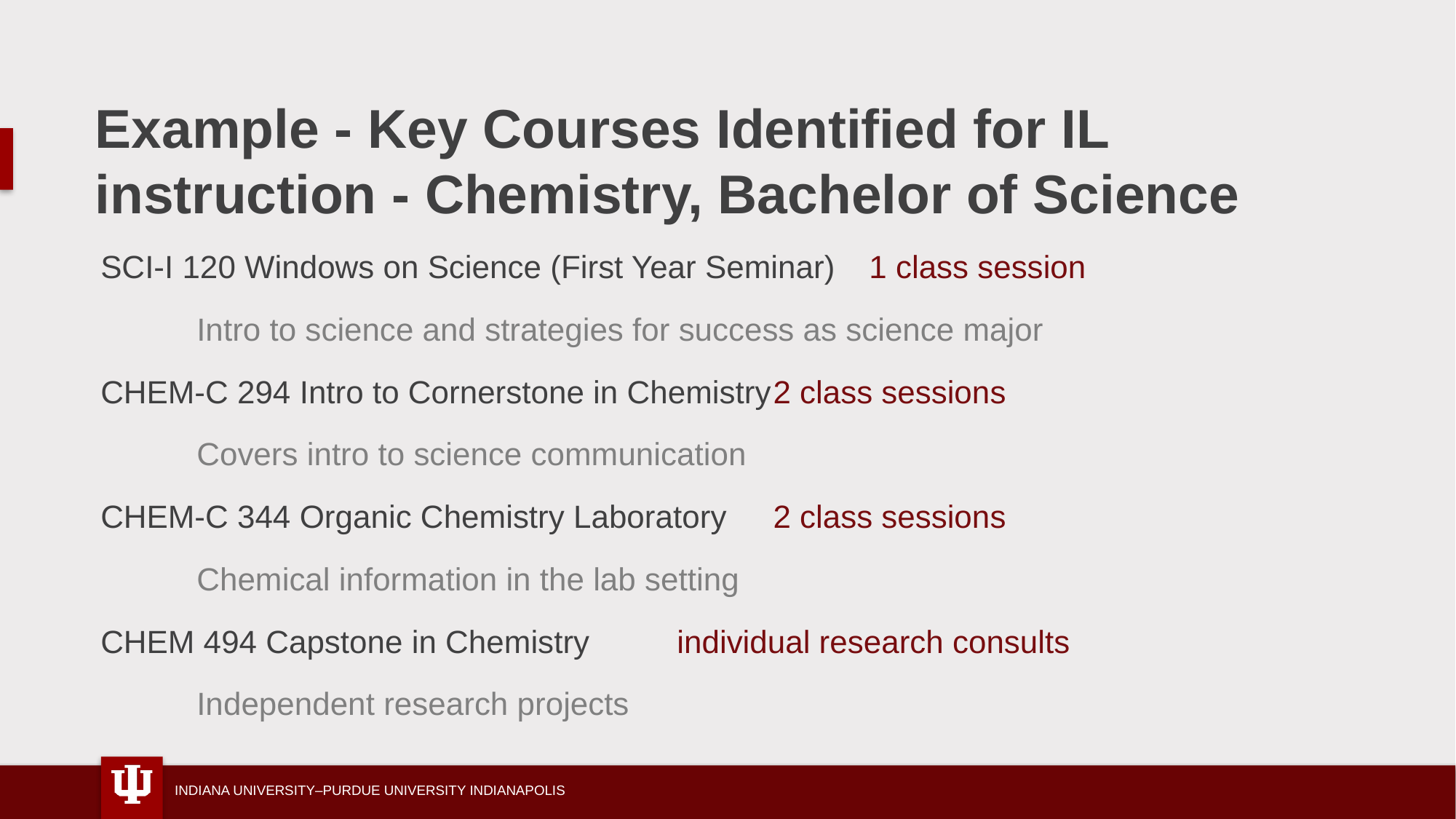

# Example - Key Courses Identified for IL instruction - Chemistry, Bachelor of Science
SCI-I 120 Windows on Science (First Year Seminar) 	1 class session
	Intro to science and strategies for success as science major
CHEM-C 294 Intro to Cornerstone in Chemistry			2 class sessions
	Covers intro to science communication
CHEM-C 344 Organic Chemistry Laboratory 			2 class sessions
	Chemical information in the lab setting
CHEM 494 Capstone in Chemistry						individual research consults
	Independent research projects